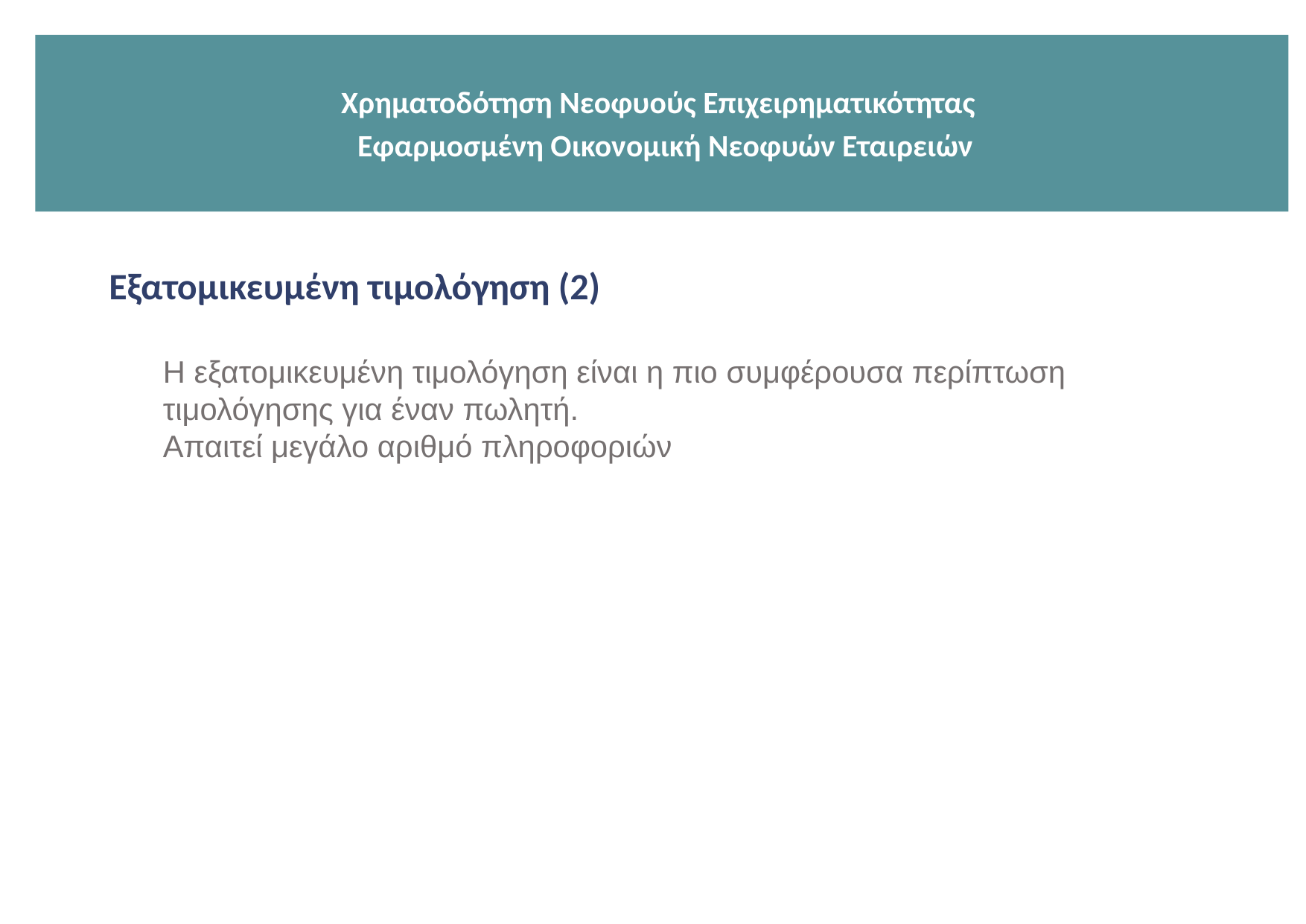

Χρηματοδότηση Νεοφυούς Επιχειρηματικότητας
 Εφαρμοσμένη Οικονομική Νεοφυών Εταιρειών

Εξατομικευμένη τιμολόγηση (2)

Η εξατομικευμένη τιμολόγηση είναι η πιο συμφέρουσα περίπτωση τιμολόγησης για έναν πωλητή.
Απαιτεί μεγάλο αριθμό πληροφοριών